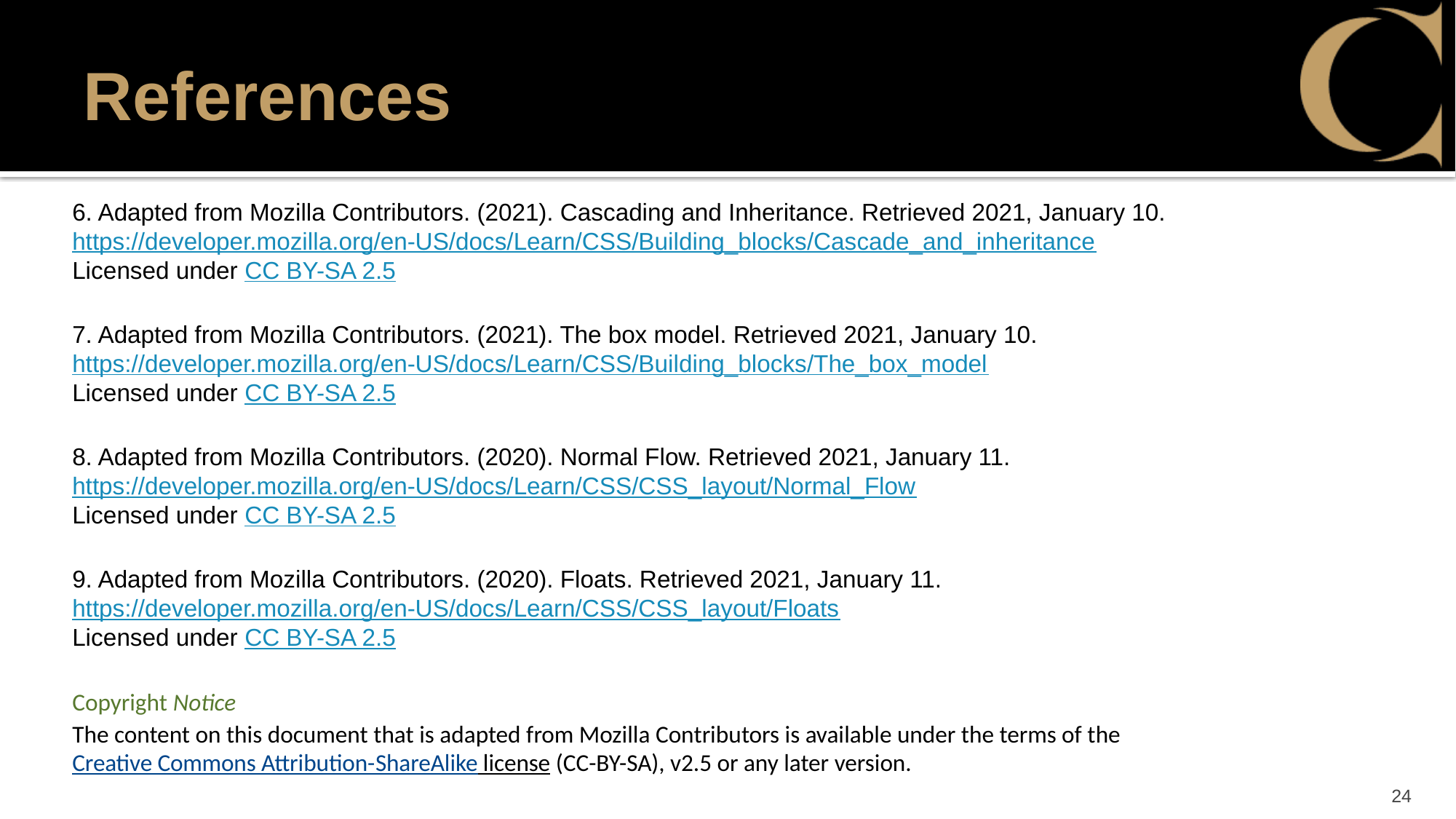

# References
6. Adapted from Mozilla Contributors. (2021). Cascading and Inheritance. Retrieved 2021, January 10.
https://developer.mozilla.org/en-US/docs/Learn/CSS/Building_blocks/Cascade_and_inheritance
Licensed under CC BY-SA 2.5

7. Adapted from Mozilla Contributors. (2021). The box model. Retrieved 2021, January 10.
https://developer.mozilla.org/en-US/docs/Learn/CSS/Building_blocks/The_box_model
Licensed under CC BY-SA 2.5

8. Adapted from Mozilla Contributors. (2020). Normal Flow. Retrieved 2021, January 11.
https://developer.mozilla.org/en-US/docs/Learn/CSS/CSS_layout/Normal_Flow
Licensed under CC BY-SA 2.5

9. Adapted from Mozilla Contributors. (2020). Floats. Retrieved 2021, January 11.
https://developer.mozilla.org/en-US/docs/Learn/CSS/CSS_layout/Floats
Licensed under CC BY-SA 2.5

Copyright Notice
The content on this document that is adapted from Mozilla Contributors is available under the terms of the Creative Commons Attribution-ShareAlike license (CC-BY-SA), v2.5 or any later version.

24